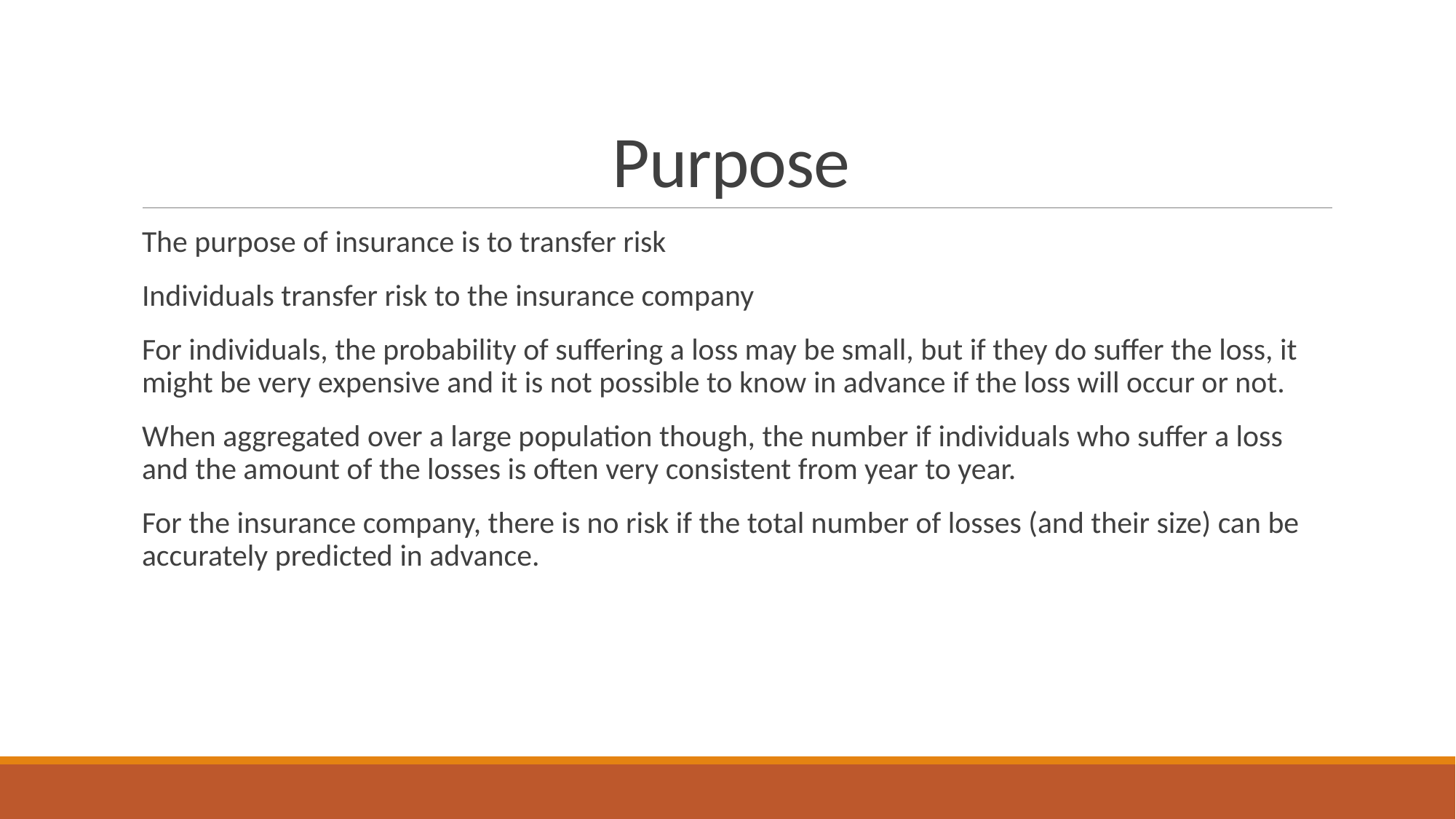

# Purpose
The purpose of insurance is to transfer risk
Individuals transfer risk to the insurance company
For individuals, the probability of suffering a loss may be small, but if they do suffer the loss, it might be very expensive and it is not possible to know in advance if the loss will occur or not.
When aggregated over a large population though, the number if individuals who suffer a loss and the amount of the losses is often very consistent from year to year.
For the insurance company, there is no risk if the total number of losses (and their size) can be accurately predicted in advance.